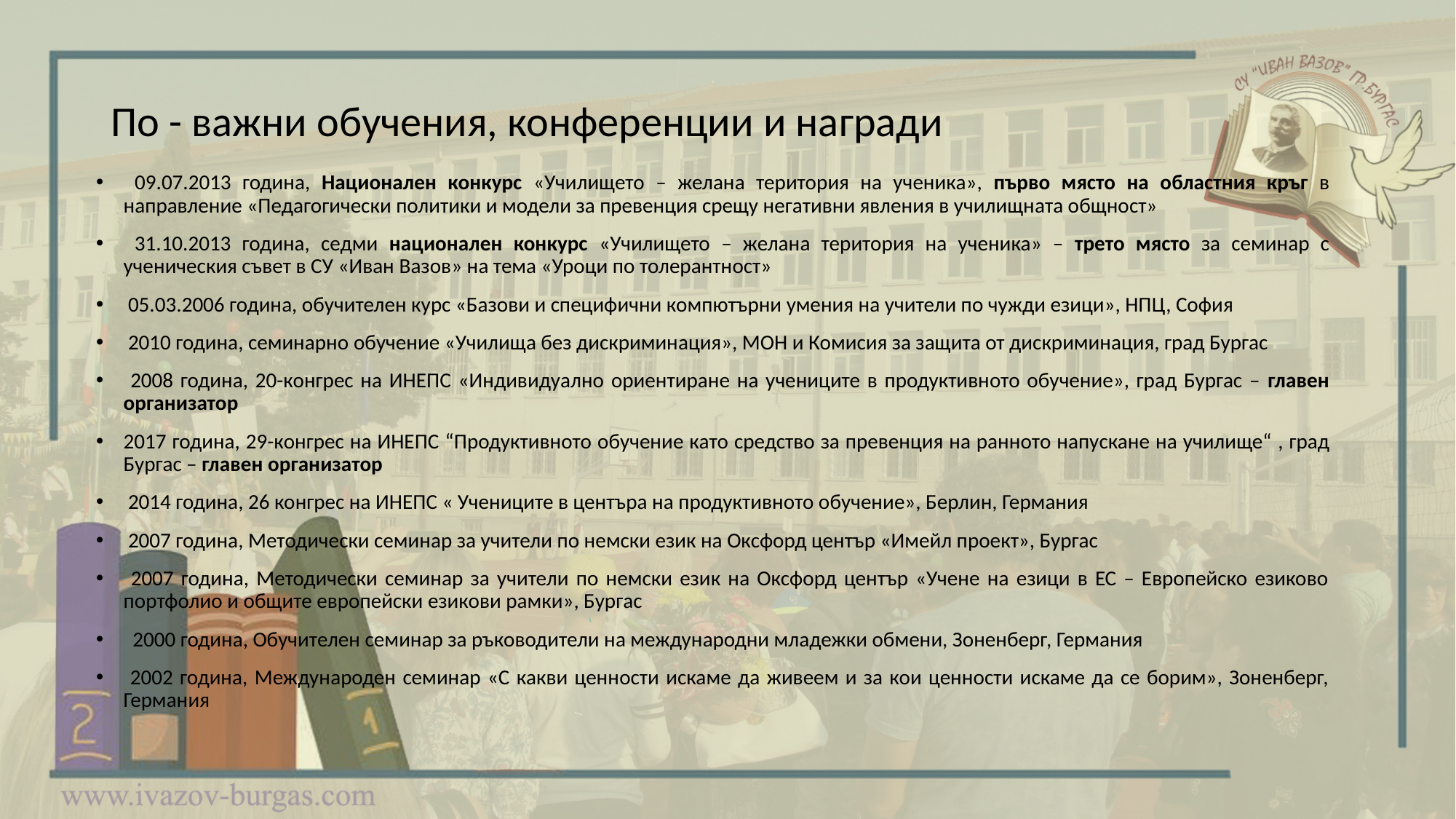

# По - важни обучения, конференции и награди
 09.07.2013 година, Национален конкурс «Училището – желана територия на ученика», първо място на областния кръг в направление «Педагогически политики и модели за превенция срещу негативни явления в училищната общност»
 31.10.2013 година, седми национален конкурс «Училището – желана територия на ученика» – трето място за семинар с ученическия съвет в СУ «Иван Вазов» на тема «Уроци по толерантност»
 05.03.2006 година, обучителен курс «Базови и специфични компютърни умения на учители по чужди езици», НПЦ, София
 2010 година, семинарно обучение «Училища без дискриминация», МОН и Комисия за защита от дискриминация, град Бургас
 2008 година, 20-конгрес на ИНЕПС «Индивидуално ориентиране на учениците в продуктивното обучение», град Бургас – главен организатор
2017 година, 29-конгрес на ИНЕПС “Продуктивното обучение като средство за превенция на ранното напускане на училище“ , град Бургас – главен организатор
 2014 година, 26 конгрес на ИНЕПС « Учениците в центъра на продуктивното обучение», Берлин, Германия
 2007 година, Методически семинар за учители по немски език на Оксфорд център «Имейл проект», Бургас
 2007 година, Методически семинар за учители по немски език на Оксфорд център «Учене на езици в ЕС – Европейско езиково портфолио и общите европейски езикови рамки», Бургас
  2000 година, Обучителен семинар за ръководители на международни младежки обмени, Зоненберг, Германия
 2002 година, Международен семинар «С какви ценности искаме да живеем и за кои ценности искаме да се борим», Зоненберг, Германия